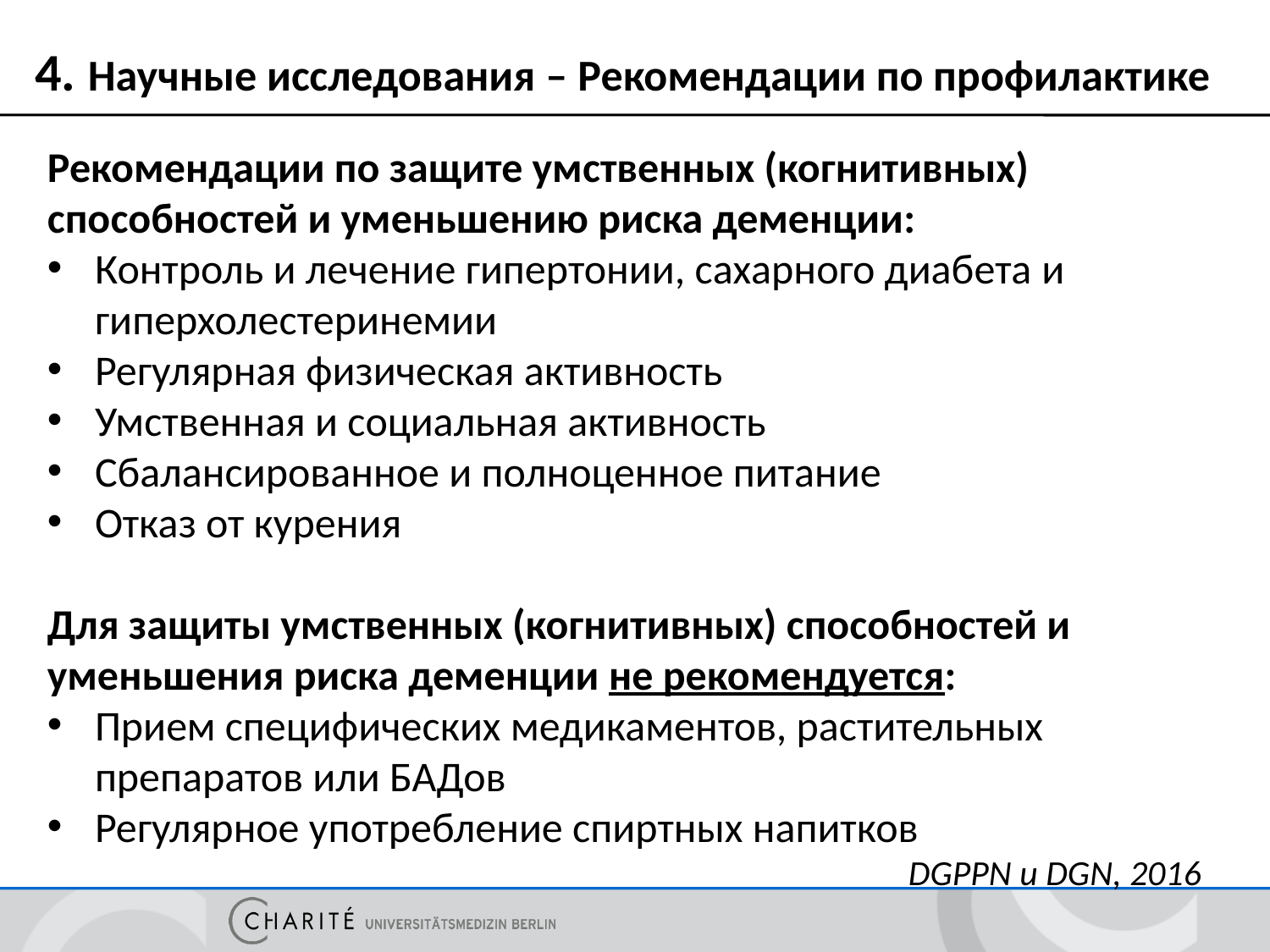

# 4. Научные исследования – Рекомендации по профилактике

Рекомендации по защите умственных (когнитивных) способностей и уменьшению риска деменции:
Контроль и лечение гипертонии, сахарного диабета и гиперхолестеринемии
Регулярная физическая активность
Умственная и социальная активность
Сбалансированное и полноценное питание
Отказ от курения

Для защиты умственных (когнитивных) способностей и уменьшения риска деменции не рекомендуется:
Прием специфических медикаментов, растительных препаратов или БАДов
Регулярное употребление спиртных напитков
DGPPN и DGN, 2016